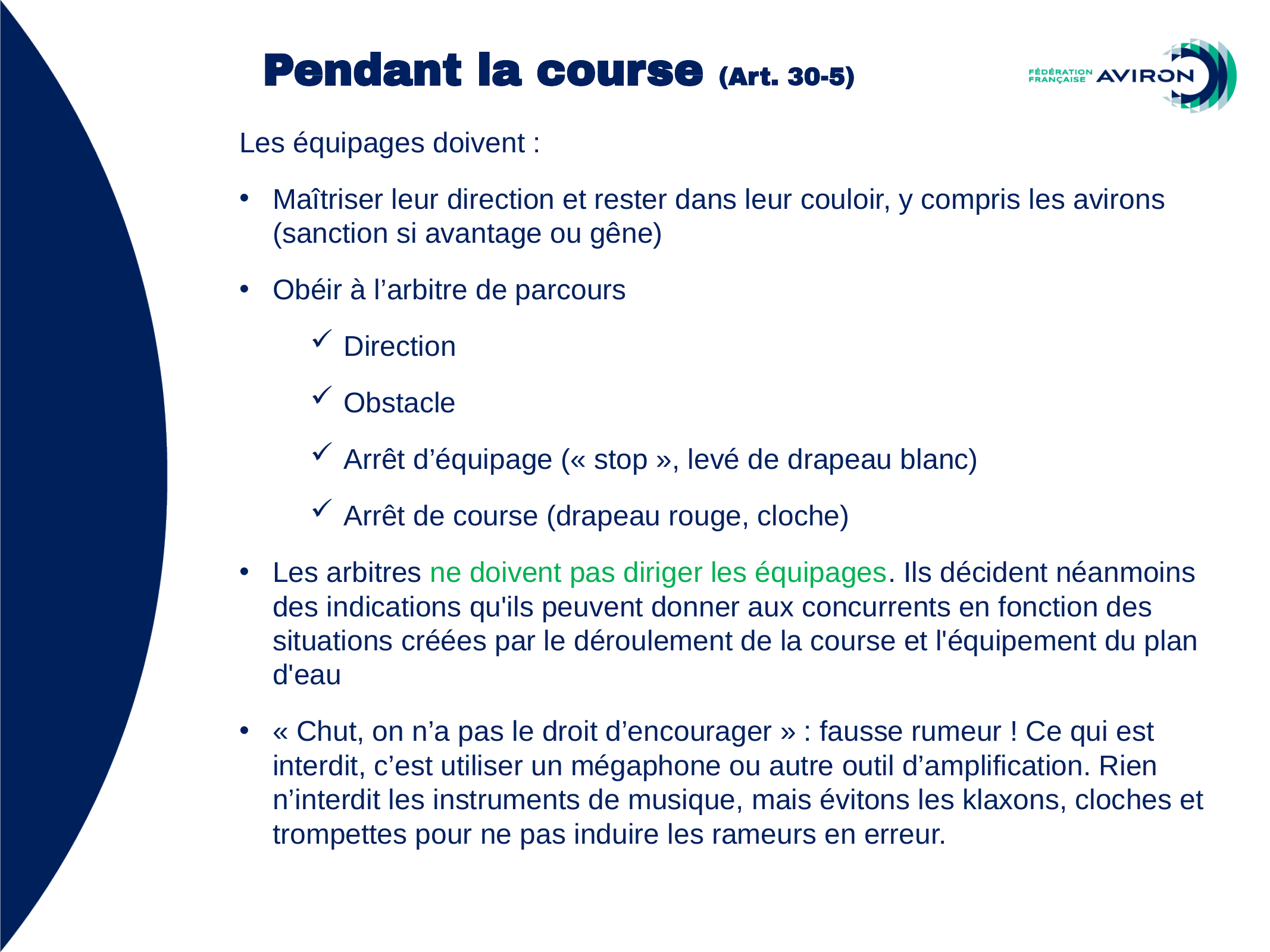

Pendant la course (Art. 30-5)
Les équipages doivent :
Maîtriser leur direction et rester dans leur couloir, y compris les avirons (sanction si avantage ou gêne)
Obéir à l’arbitre de parcours
Direction
Obstacle
Arrêt d’équipage (« stop », levé de drapeau blanc)
Arrêt de course (drapeau rouge, cloche)
Les arbitres ne doivent pas diriger les équipages. Ils décident néanmoins des indications qu'ils peuvent donner aux concurrents en fonction des situations créées par le déroulement de la course et l'équipement du plan d'eau
« Chut, on n’a pas le droit d’encourager » : fausse rumeur ! Ce qui est interdit, c’est utiliser un mégaphone ou autre outil d’amplification. Rien n’interdit les instruments de musique, mais évitons les klaxons, cloches et trompettes pour ne pas induire les rameurs en erreur.